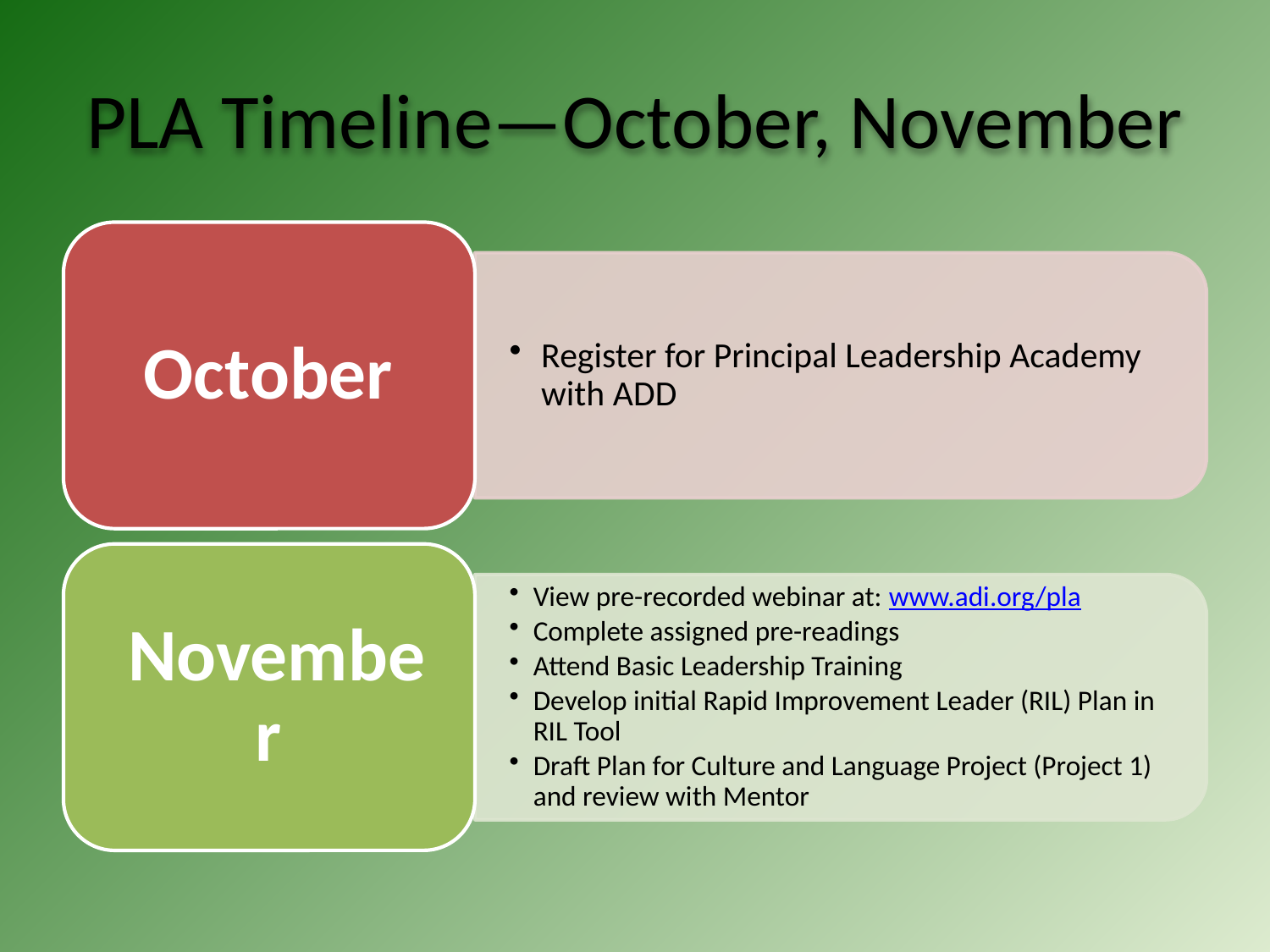

# PLA Timeline—October, November
Register for Principal Leadership Academy with ADD
October
View pre-recorded webinar at: www.adi.org/pla
Complete assigned pre-readings
Attend Basic Leadership Training
Develop initial Rapid Improvement Leader (RIL) Plan in RIL Tool
Draft Plan for Culture and Language Project (Project 1) and review with Mentor
November